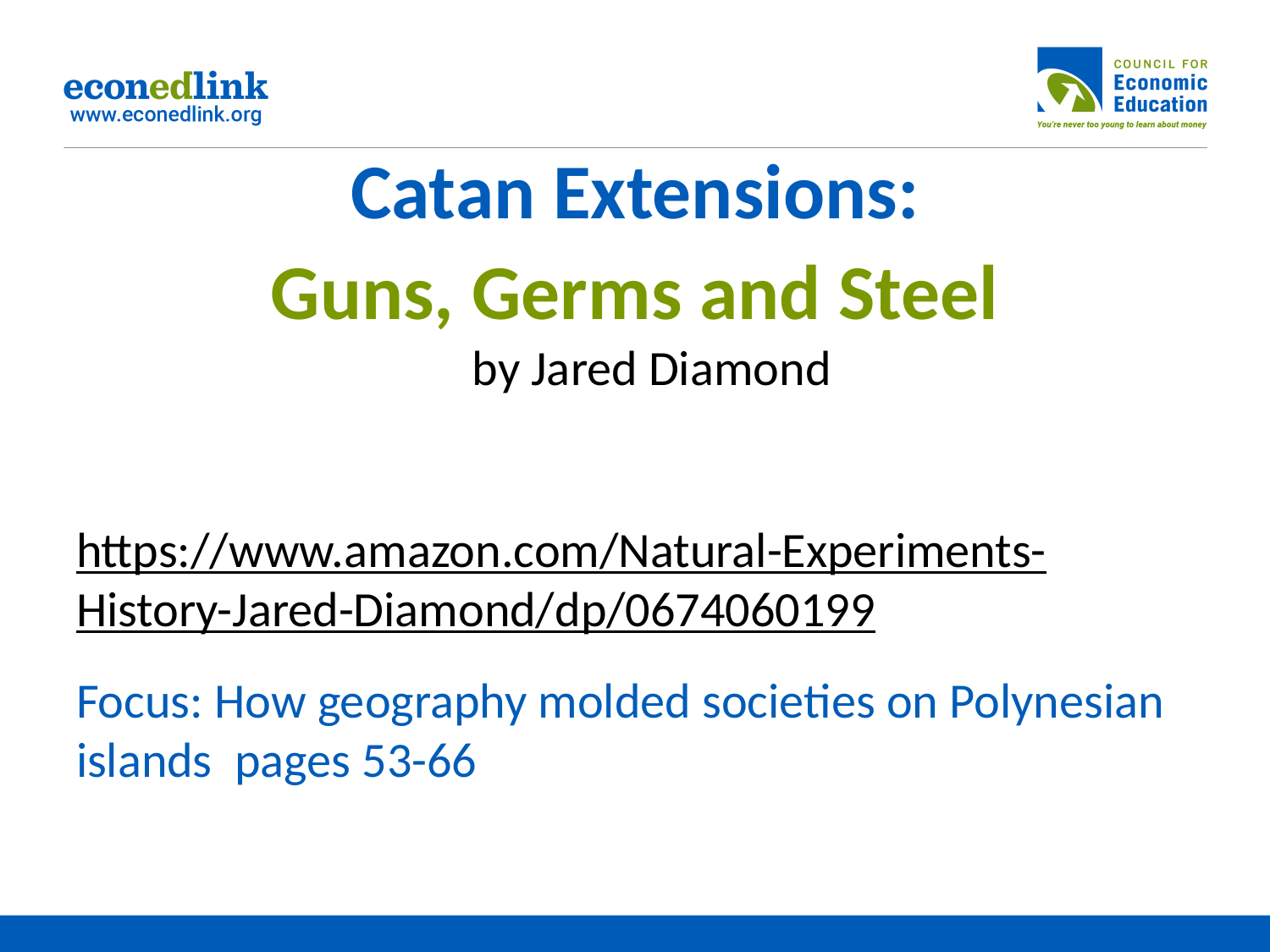

# Catan Extensions: Guns, Germs and Steel
   by Jared Diamond

https://www.amazon.com/Natural-Experiments-History-Jared-Diamond/dp/0674060199
Focus: How geography molded societies on Polynesian islands  pages 53-66